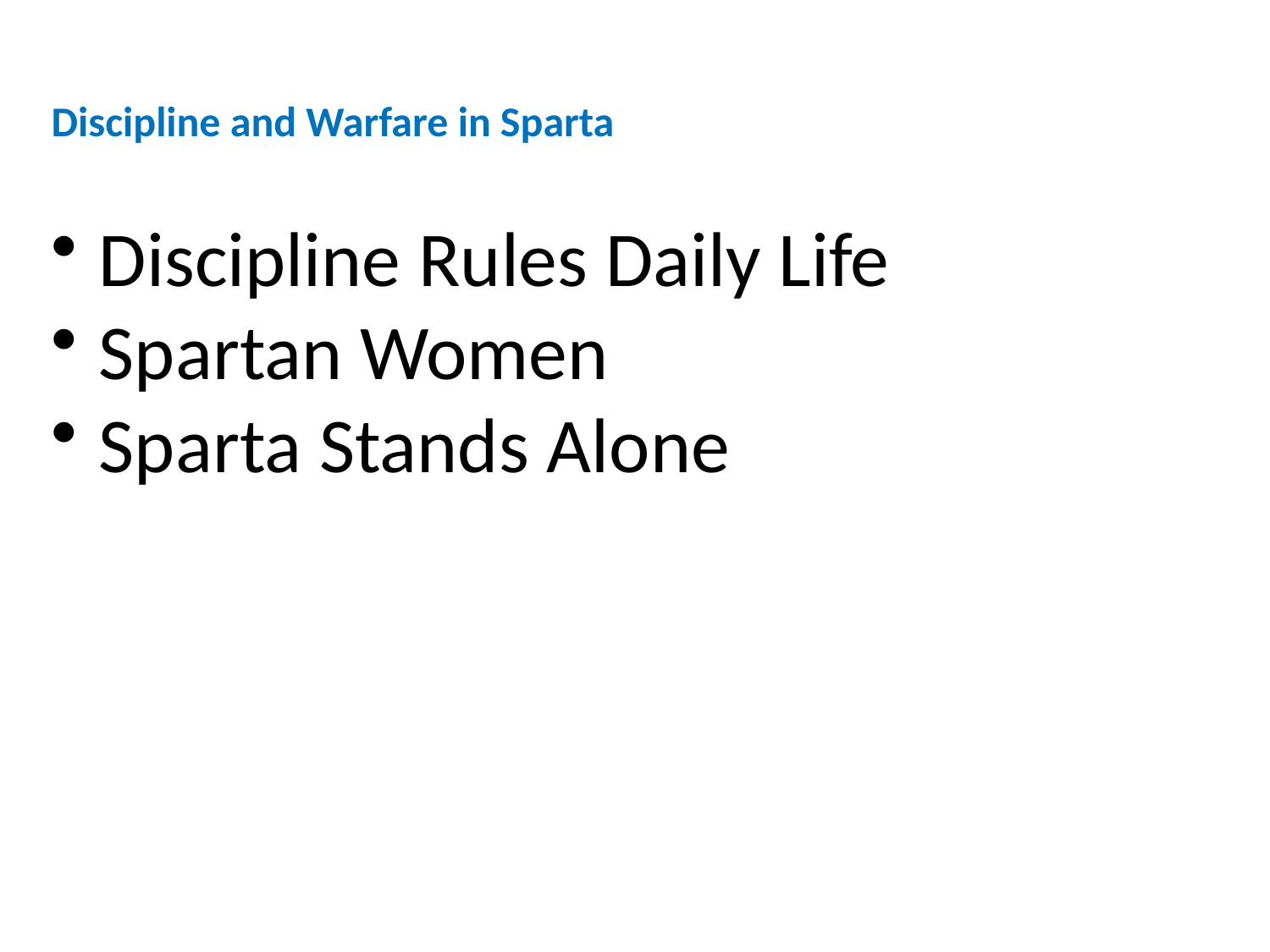

Discipline and Warfare in Sparta
Discipline Rules Daily Life
Spartan Women
Sparta Stands Alone